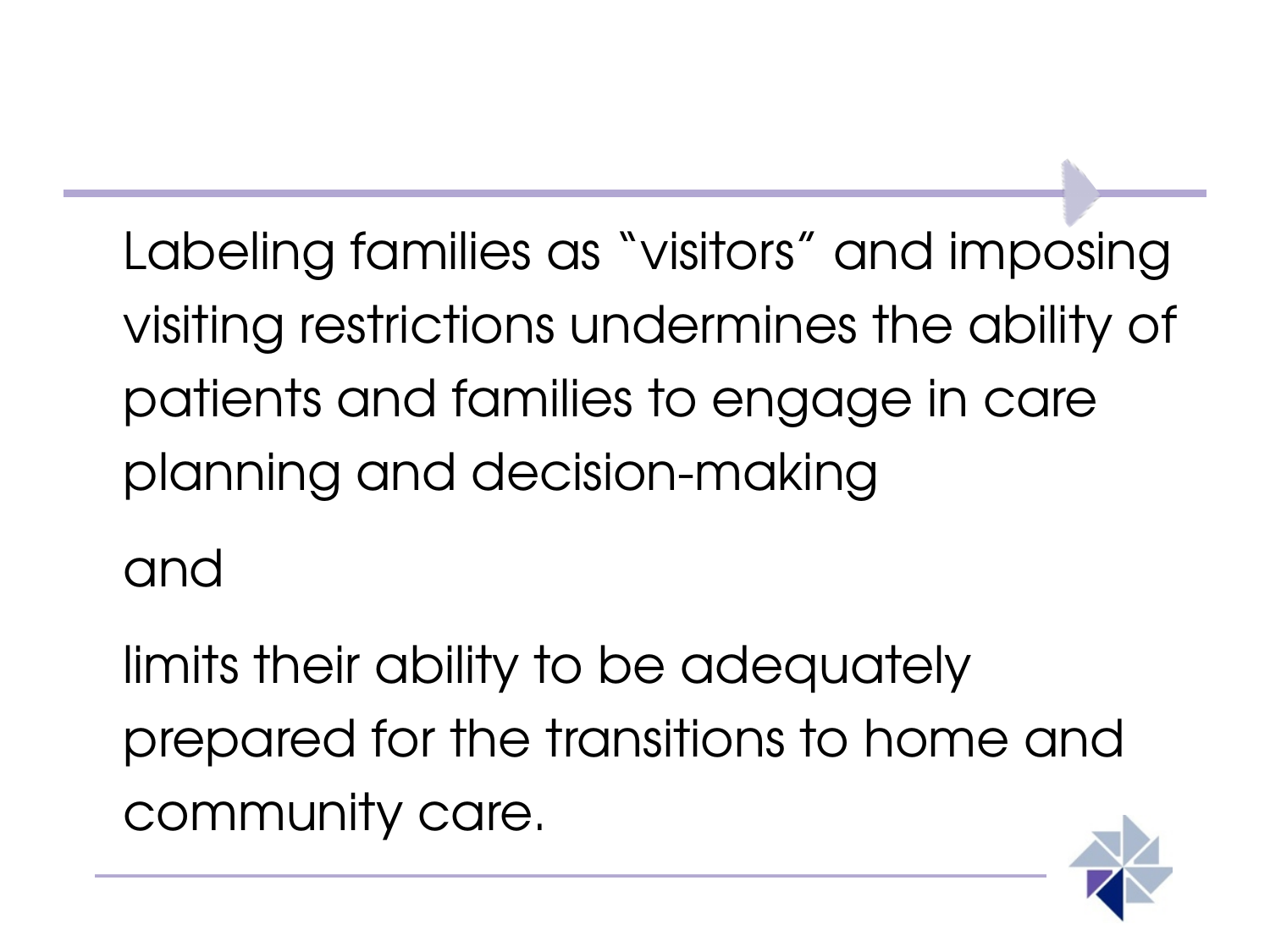

# Labeling families as “visitors” and imposing visiting restrictions undermines the ability of patients and families to engage in care planning and decision-making and limits their ability to be adequately prepared for the transitions to home and community care.